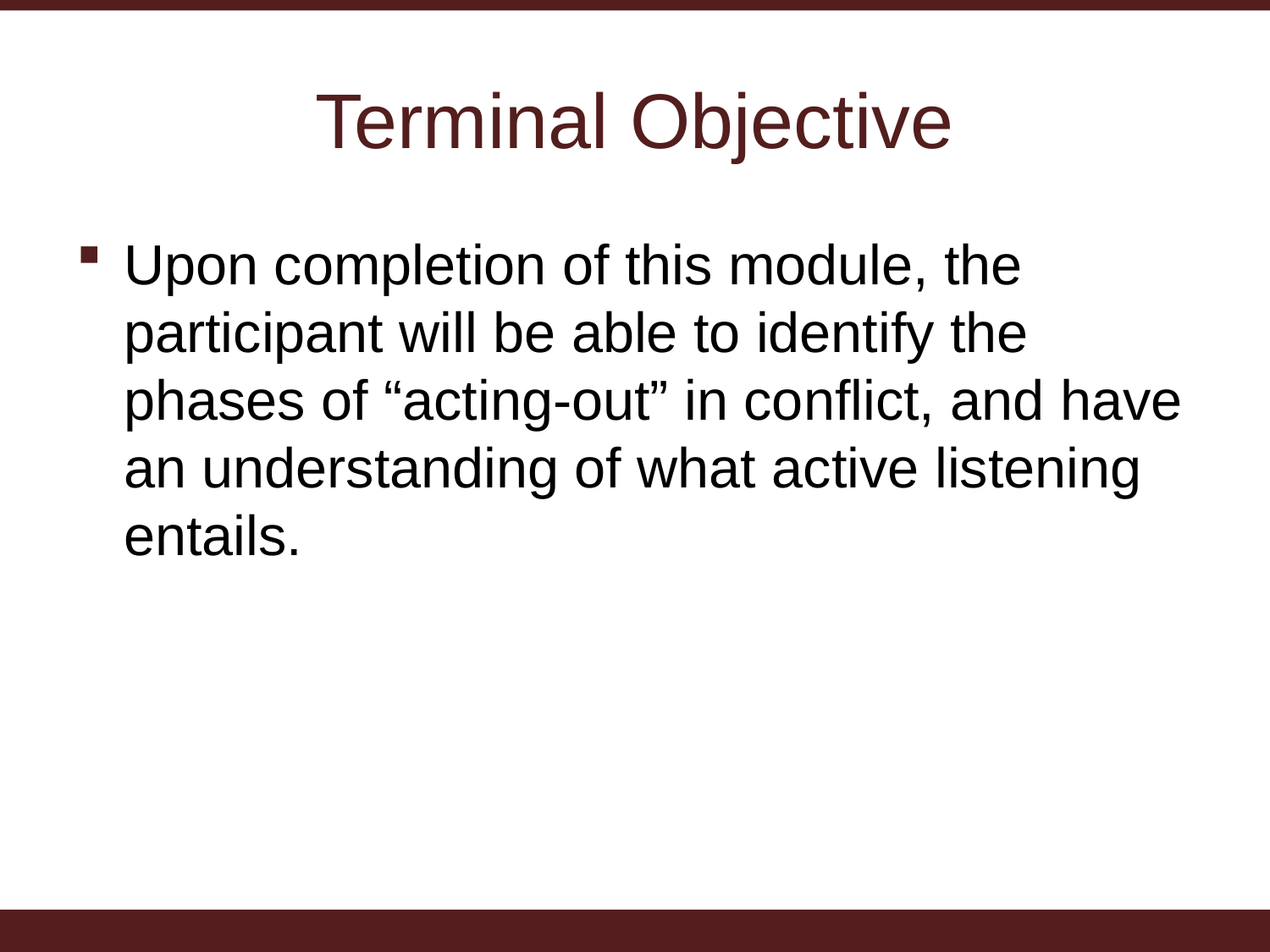

# Terminal Objective
Upon completion of this module, the participant will be able to identify the phases of “acting-out” in conflict, and have an understanding of what active listening entails.